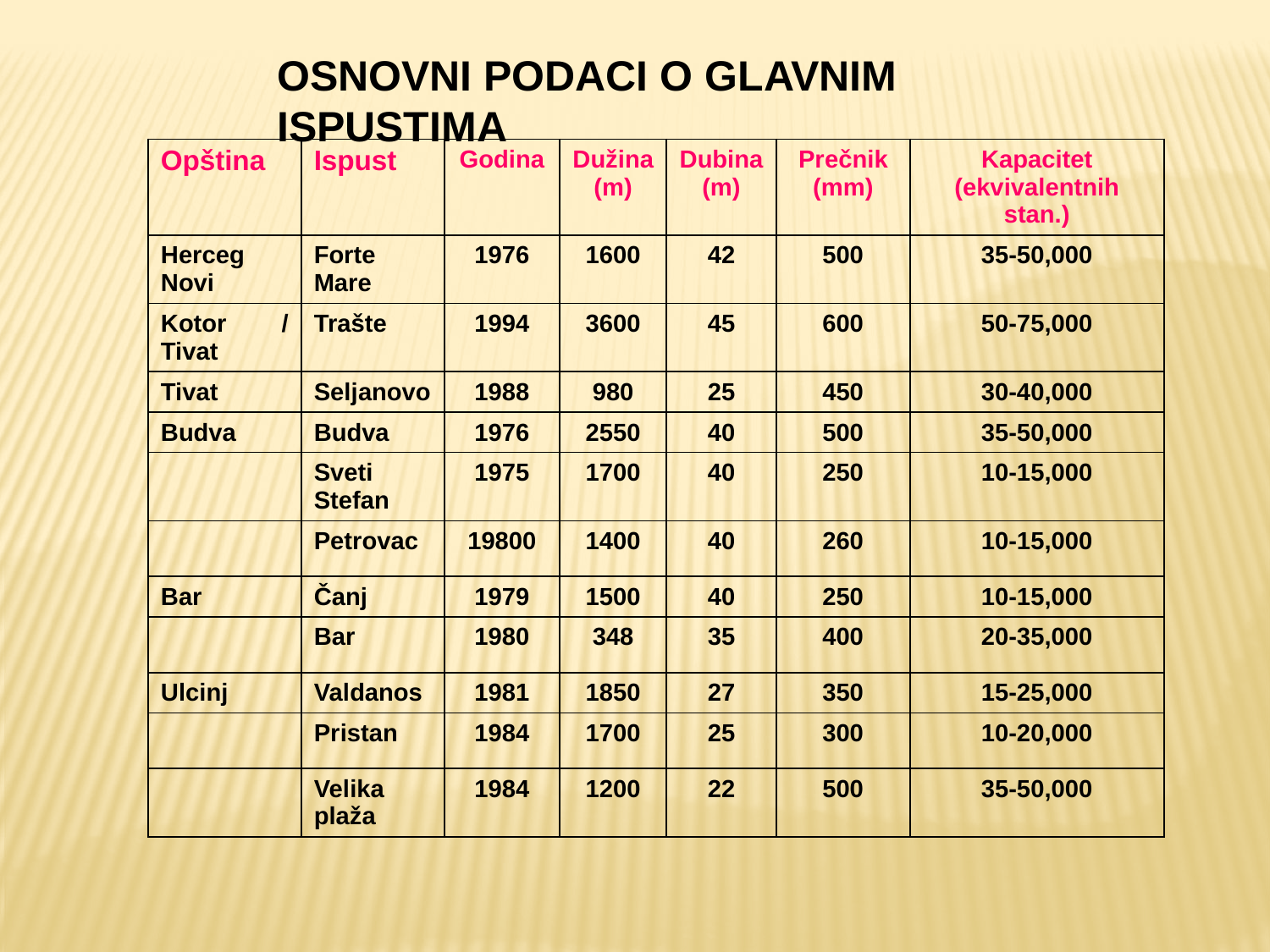

OSNOVNI PODACI O GLAVNIM ISPUSTIMA
| Opština | Ispust | Godina | Dužina (m) | Dubina (m) | Prečnik (mm) | Kapacitet (ekvivalentnih stan.) |
| --- | --- | --- | --- | --- | --- | --- |
| Herceg Novi | Forte Mare | 1976 | 1600 | 42 | 500 | 35-50,000 |
| Kotor / Tivat | Trašte | 1994 | 3600 | 45 | 600 | 50-75,000 |
| Tivat | Seljanovo | 1988 | 980 | 25 | 450 | 30-40,000 |
| Budva | Budva | 1976 | 2550 | 40 | 500 | 35-50,000 |
|  | Sveti Stefan | 1975 | 1700 | 40 | 250 | 10-15,000 |
|  | Petrovac | 19800 | 1400 | 40 | 260 | 10-15,000 |
| Bar | Čanj | 1979 | 1500 | 40 | 250 | 10-15,000 |
|  | Bar | 1980 | 348 | 35 | 400 | 20-35,000 |
| Ulcinj | Valdanos | 1981 | 1850 | 27 | 350 | 15-25,000 |
|  | Pristan | 1984 | 1700 | 25 | 300 | 10-20,000 |
|  | Velika plaža | 1984 | 1200 | 22 | 500 | 35-50,000 |